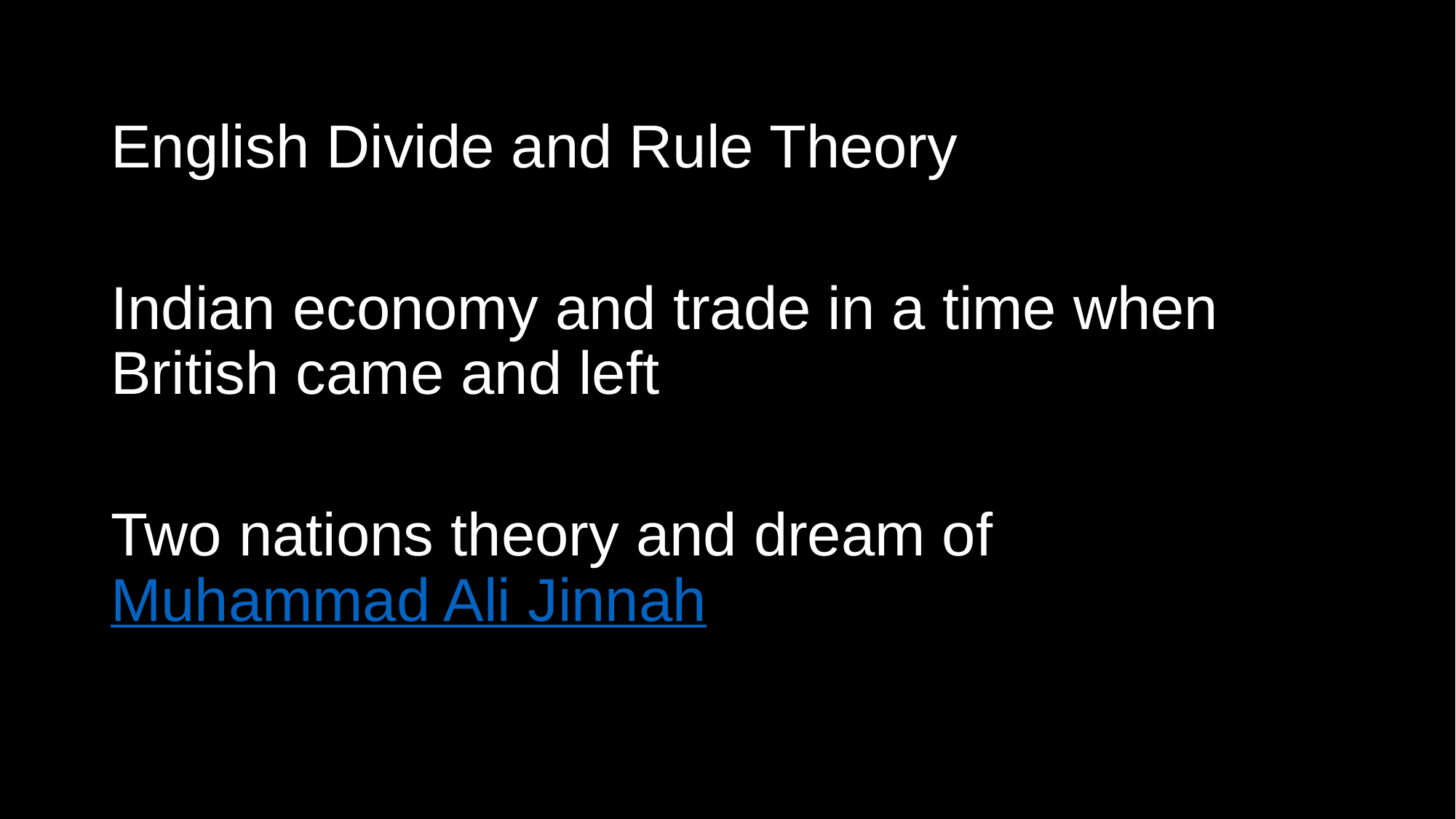

English Divide and Rule Theory

Indian economy and trade in a time when British came and left

Two nations theory and dream of Muhammad Ali Jinnah